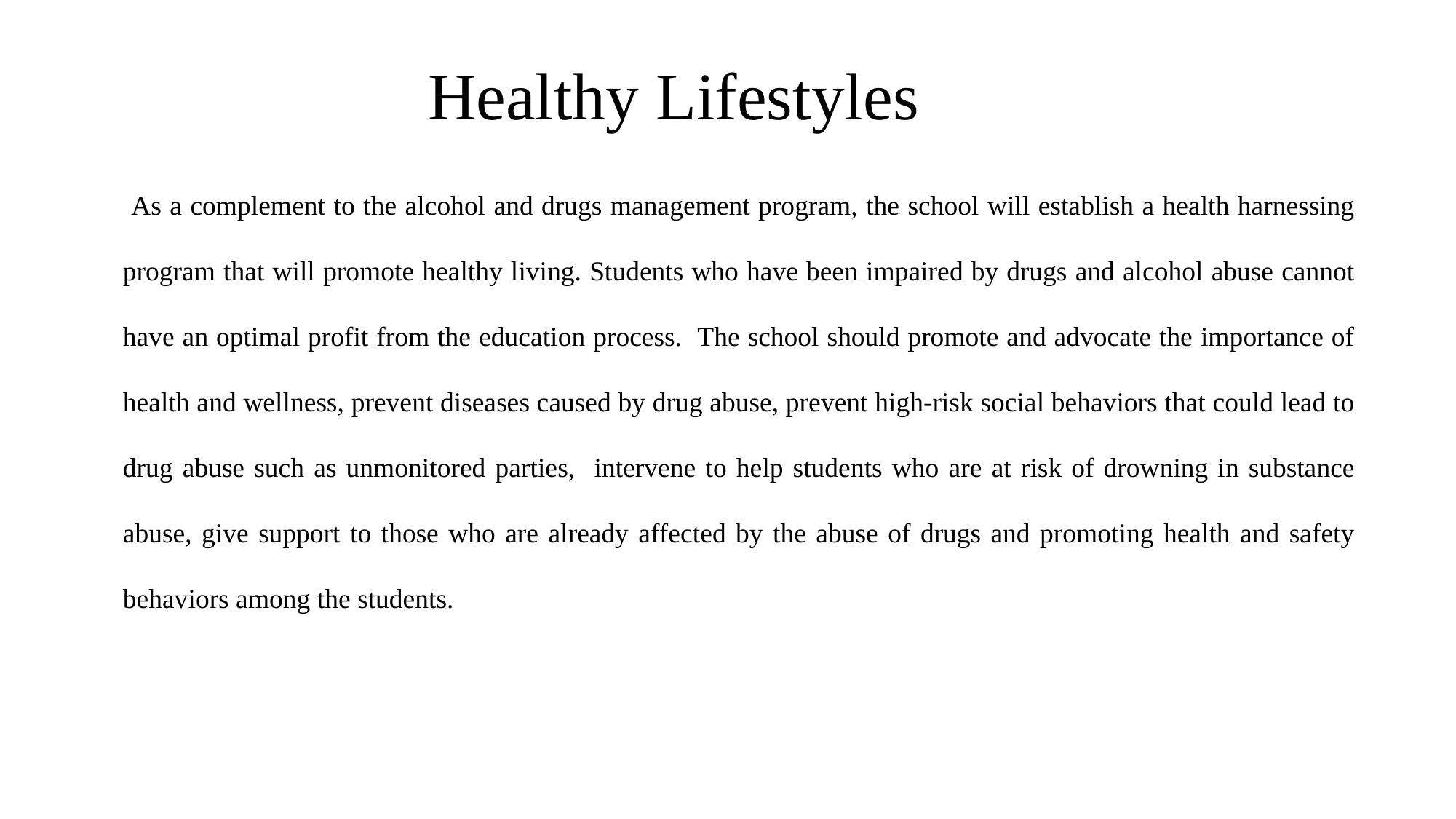

# Healthy Lifestyles
 As a complement to the alcohol and drugs management program, the school will establish a health harnessing program that will promote healthy living. Students who have been impaired by drugs and alcohol abuse cannot have an optimal profit from the education process.  The school should promote and advocate the importance of health and wellness, prevent diseases caused by drug abuse, prevent high-risk social behaviors that could lead to drug abuse such as unmonitored parties,  intervene to help students who are at risk of drowning in substance abuse, give support to those who are already affected by the abuse of drugs and promoting health and safety behaviors among the students.